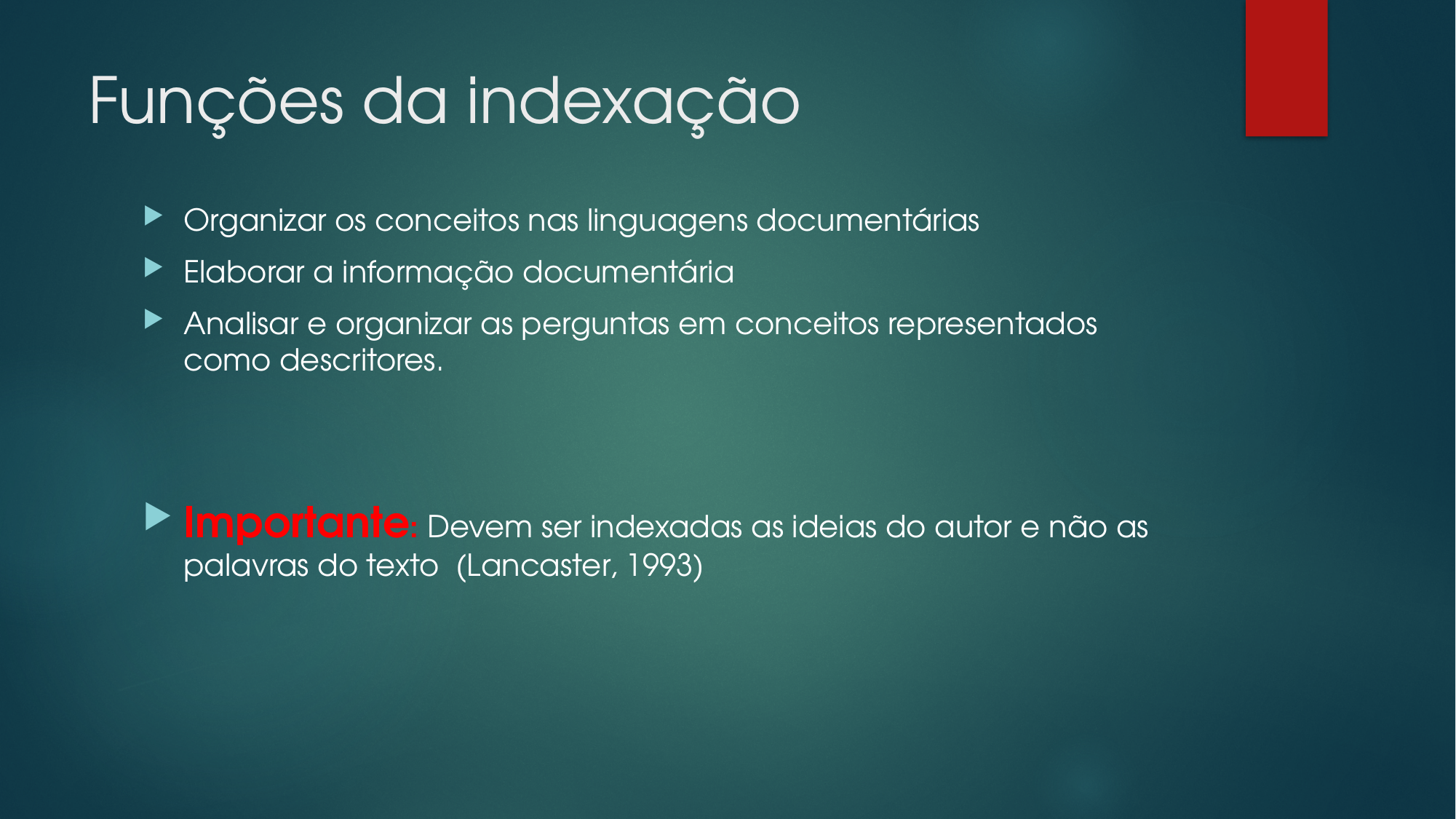

# Funções da indexação
Organizar os conceitos nas linguagens documentárias
Elaborar a informação documentária
Analisar e organizar as perguntas em conceitos representados como descritores.

Importante: Devem ser indexadas as ideias do autor e não as palavras do texto  (Lancaster, 1993)